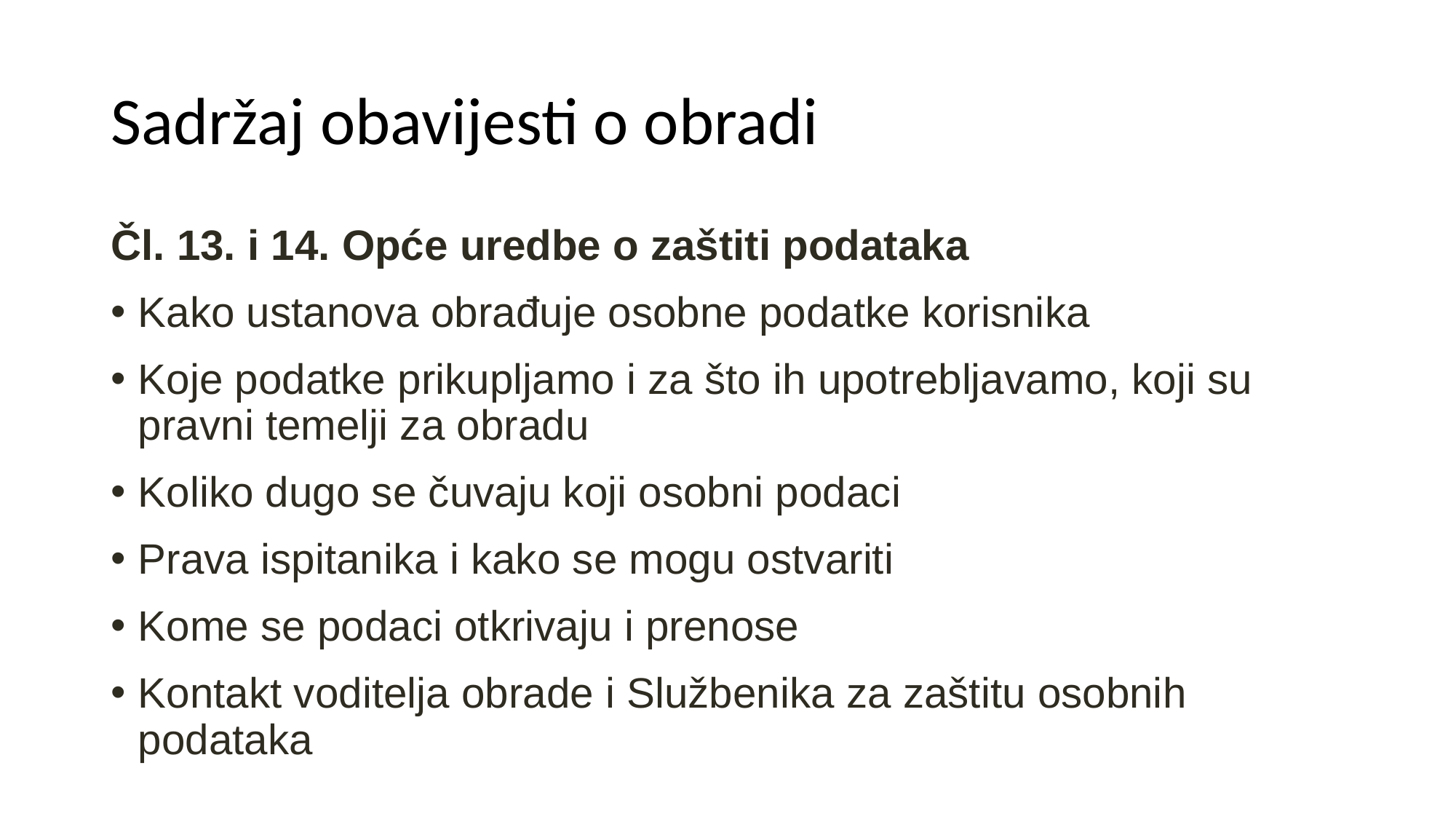

# Sadržaj obavijesti o obradi
Čl. 13. i 14. Opće uredbe o zaštiti podataka
Kako ustanova obrađuje osobne podatke korisnika
Koje podatke prikupljamo i za što ih upotrebljavamo, koji su pravni temelji za obradu
Koliko dugo se čuvaju koji osobni podaci
Prava ispitanika i kako se mogu ostvariti
Kome se podaci otkrivaju i prenose
Kontakt voditelja obrade i Službenika za zaštitu osobnih podataka